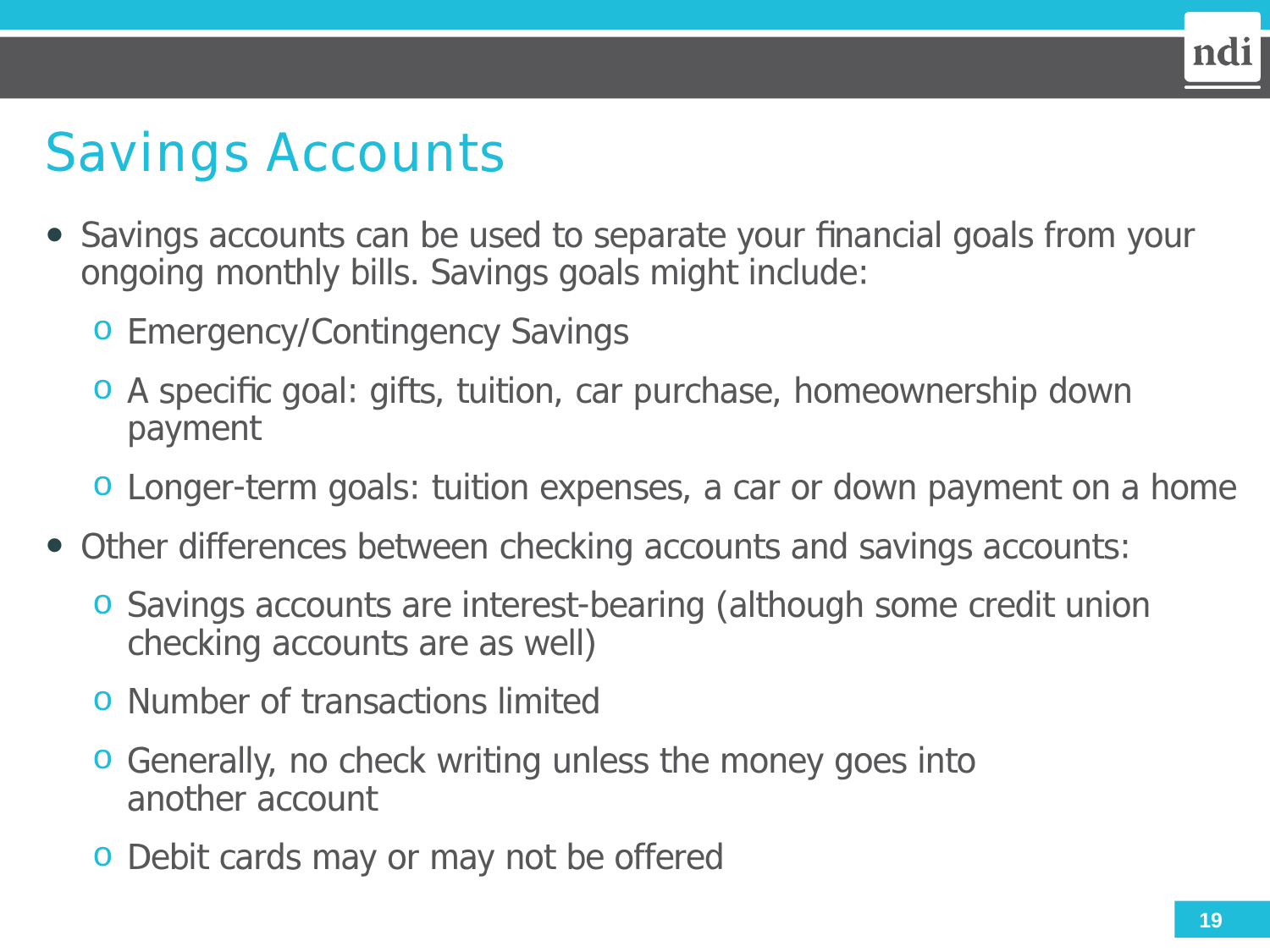

# Savings Accounts
Savings accounts can be used to separate your financial goals from your ongoing monthly bills. Savings goals might include:
Emergency/Contingency Savings
A specific goal: gifts, tuition, car purchase, homeownership down payment
Longer-term goals: tuition expenses, a car or down payment on a home
Other differences between checking accounts and savings accounts:
Savings accounts are interest-bearing (although some credit union checking accounts are as well)
Number of transactions limited
Generally, no check writing unless the money goes into
another account
Debit cards may or may not be offered
19